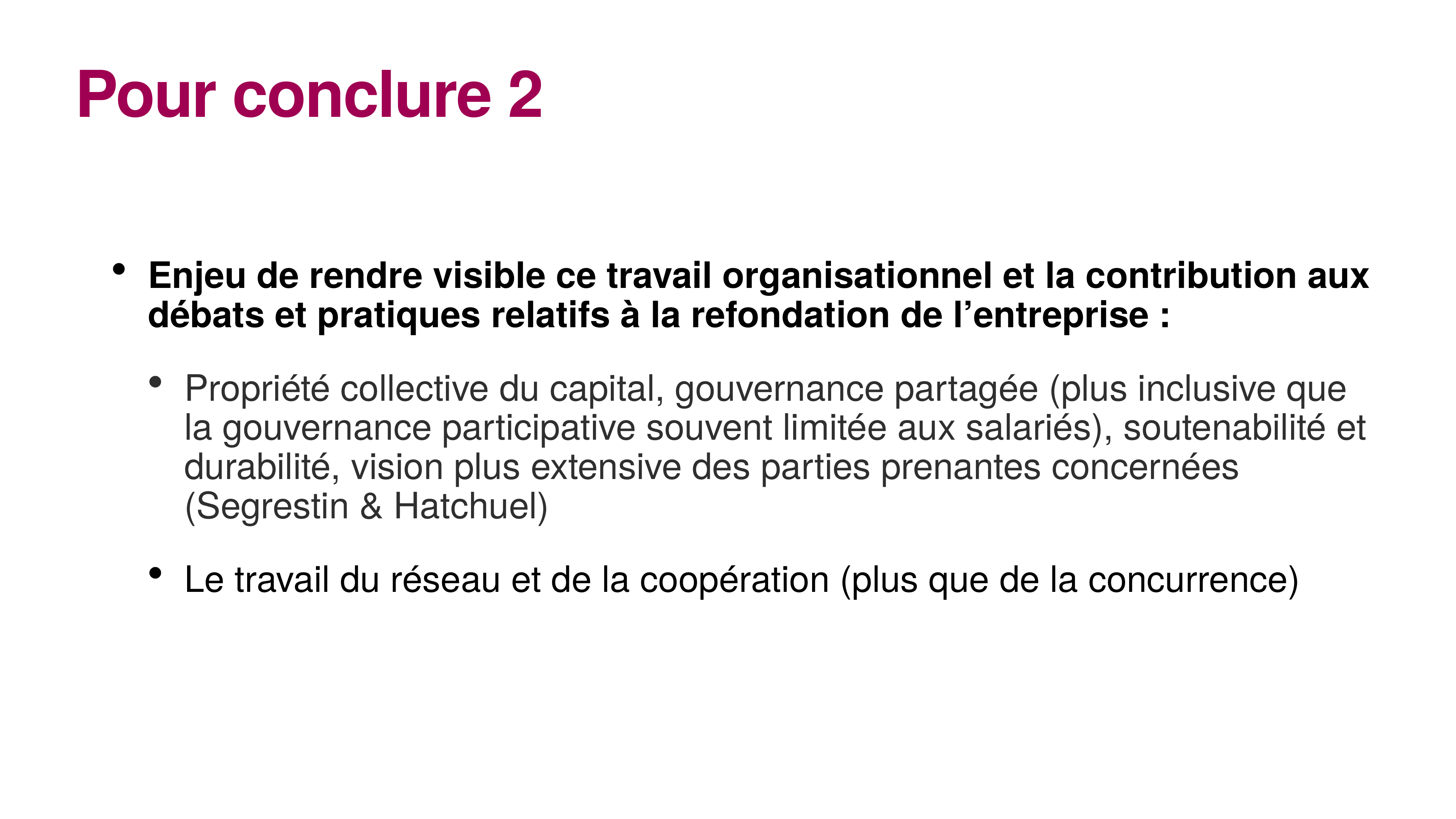

# Pour conclure 2

Enjeu de rendre visible ce travail organisationnel et la contribution aux débats et pratiques relatifs à la refondation de l’entreprise :
Propriété collective du capital, gouvernance partagée (plus inclusive que la gouvernance participative souvent limitée aux salariés), soutenabilité et durabilité, vision plus extensive des parties prenantes concernées (Segrestin & Hatchuel)
Le travail du réseau et de la coopération (plus que de la concurrence)